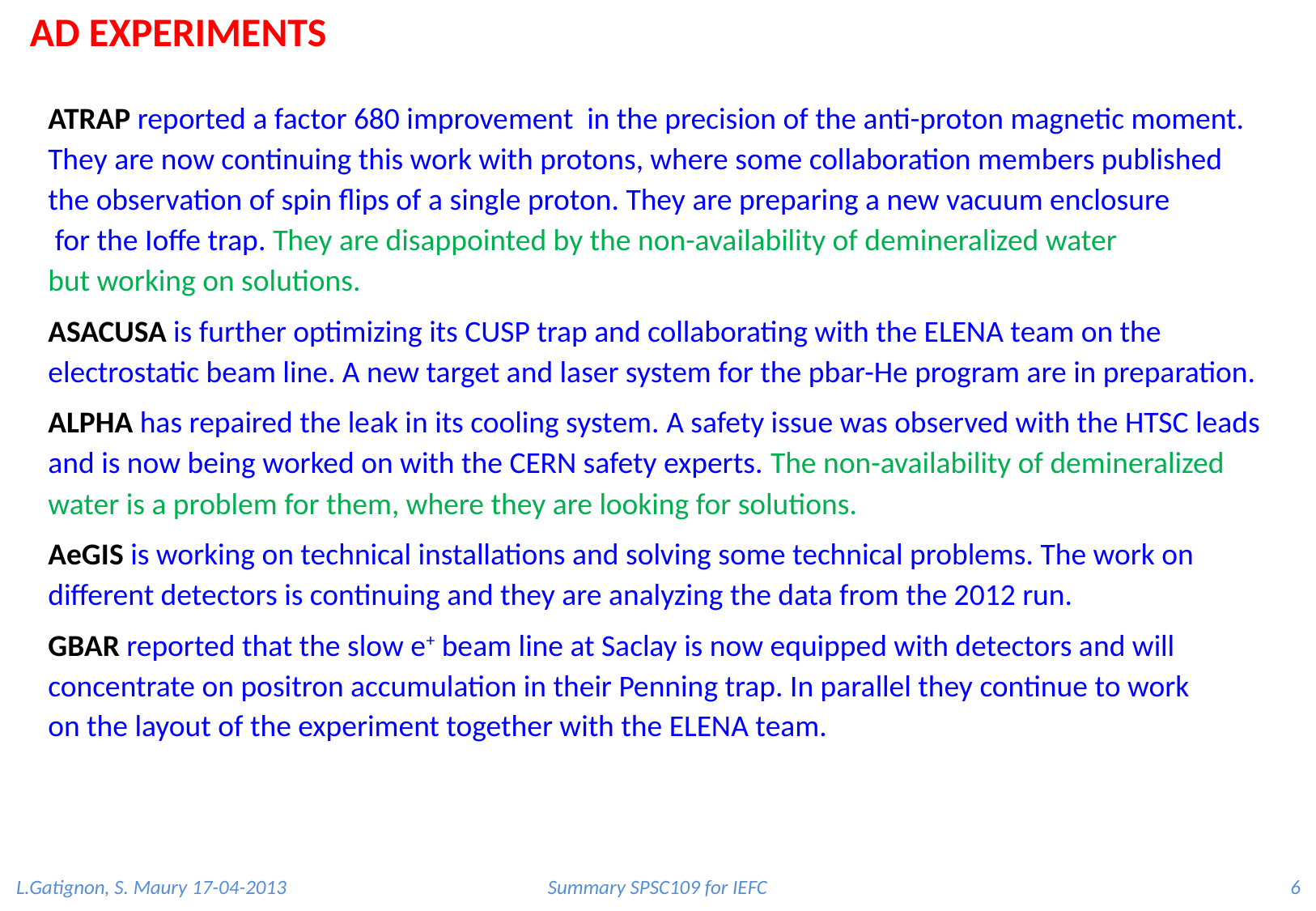

AD EXPERIMENTS
ATRAP reported a factor 680 improvement  in the precision of the anti-proton magnetic moment.
They are now continuing this work with protons, where some collaboration members published
the observation of spin flips of a single proton. They are preparing a new vacuum enclosure
 for the Ioffe trap. They are disappointed by the non-availability of demineralized water
but working on solutions.
ASACUSA is further optimizing its CUSP trap and collaborating with the ELENA team on the
electrostatic beam line. A new target and laser system for the pbar-He program are in preparation.
ALPHA has repaired the leak in its cooling system. A safety issue was observed with the HTSC leads
and is now being worked on with the CERN safety experts. The non-availability of demineralized
water is a problem for them, where they are looking for solutions.
AeGIS is working on technical installations and solving some technical problems. The work on
different detectors is continuing and they are analyzing the data from the 2012 run.
GBAR reported that the slow e+ beam line at Saclay is now equipped with detectors and will
concentrate on positron accumulation in their Penning trap. In parallel they continue to work
on the layout of the experiment together with the ELENA team.
L.Gatignon, S. Maury 17-04-2013
Summary SPSC109 for IEFC
6